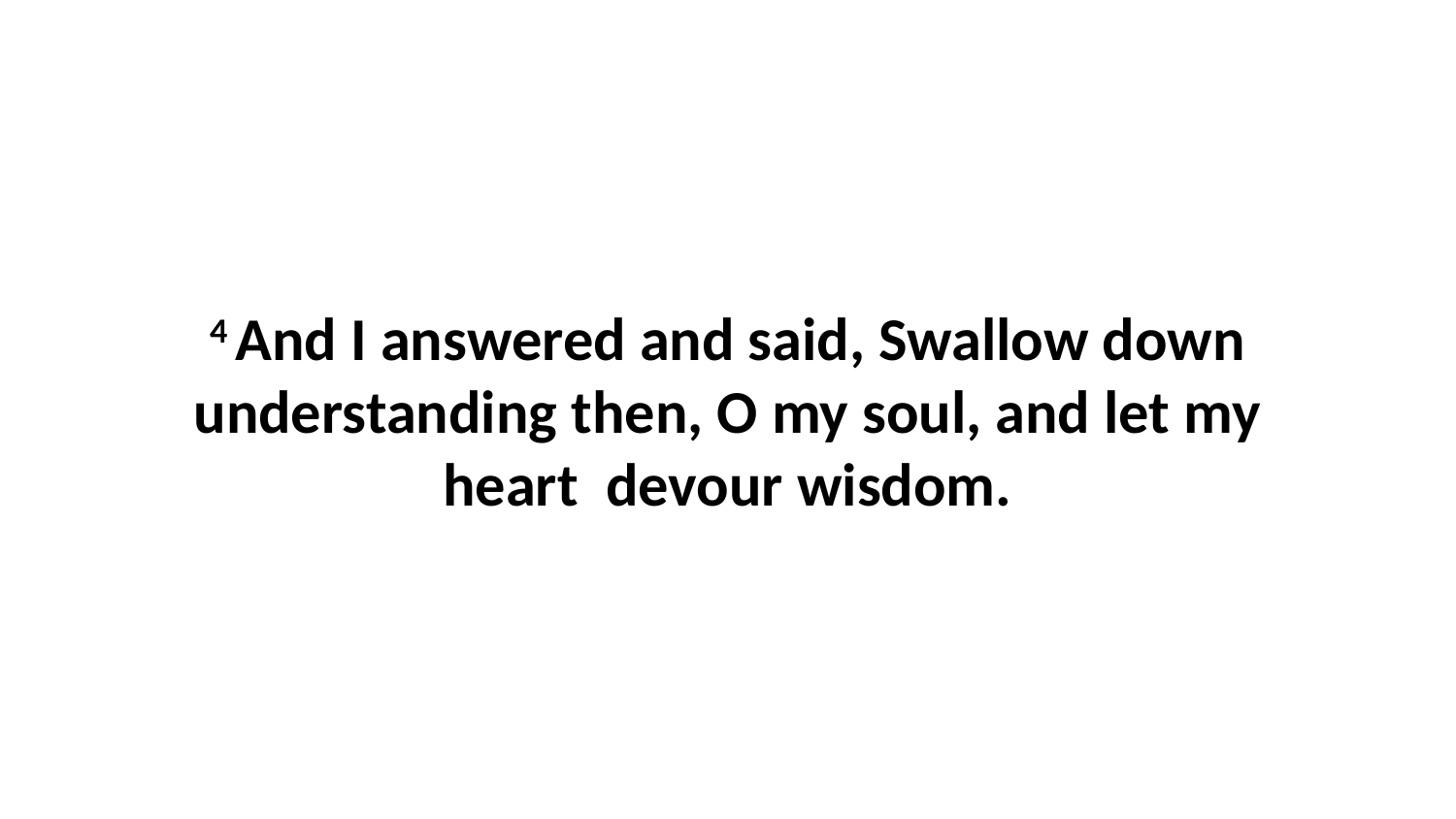

4 And I answered and said, Swallow down understanding then, O my soul, and let my heart  devour wisdom.